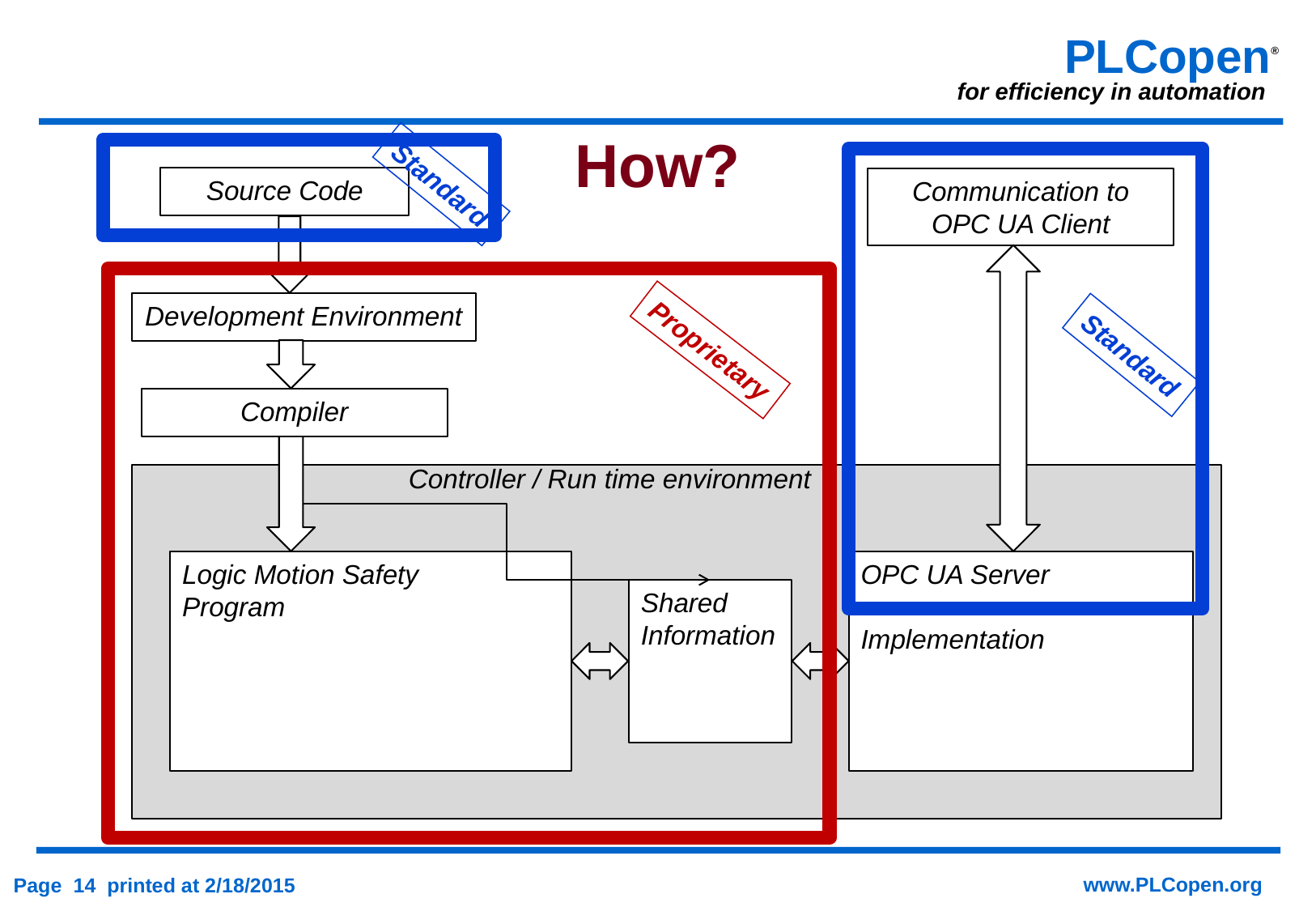

How?

Standard
Source Code
Communication to
OPC UA Client

Development Environment
Proprietary
Standard

Compiler
Controller / Run time environment

Logic Motion Safety
Program
OPC UA Server

Implementation
Shared
Information